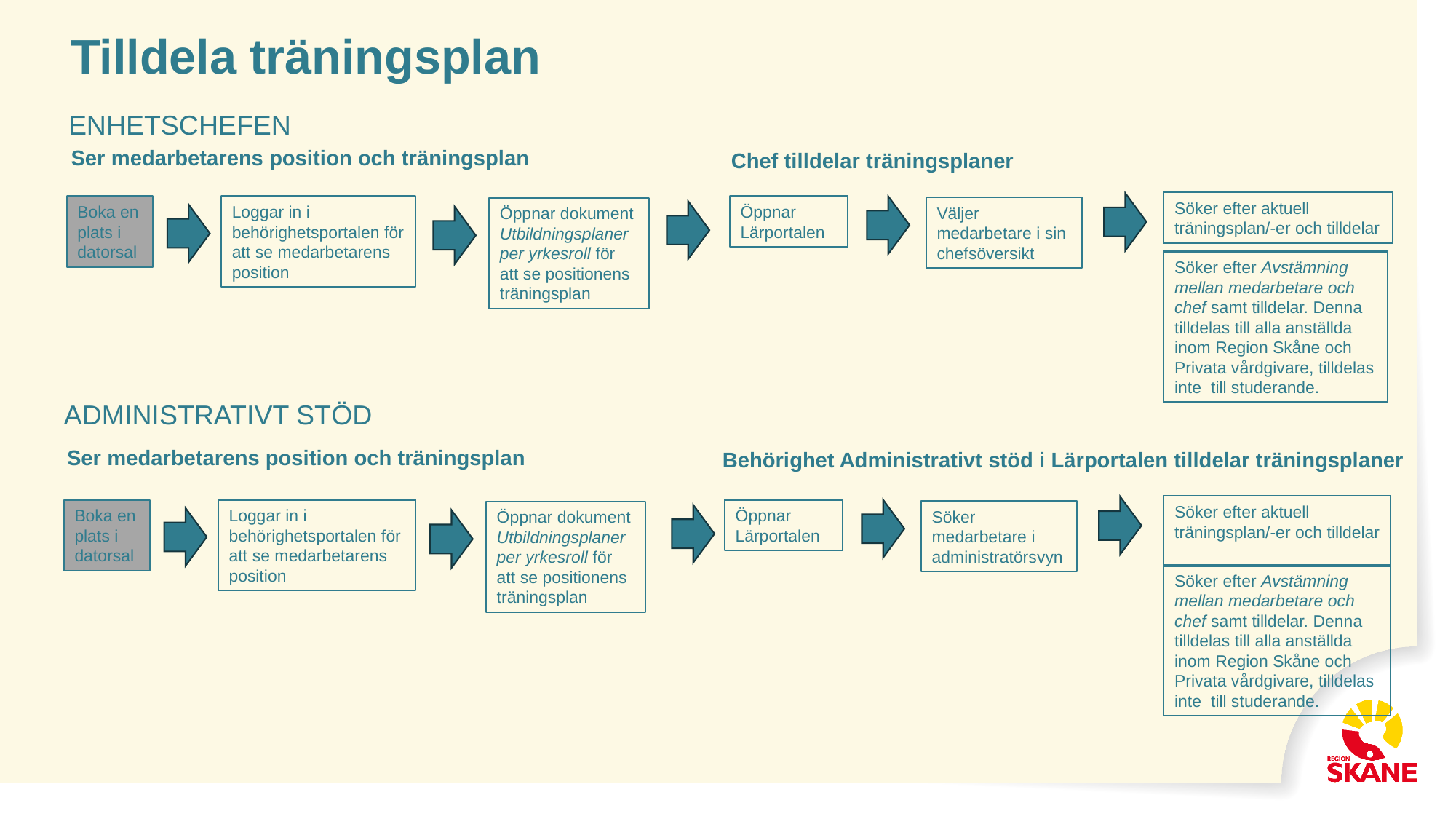

# Tilldela träningsplan
ENHETSCHEFEN
Ser medarbetarens position och träningsplan
Chef tilldelar träningsplaner
Söker efter aktuell träningsplan/-er och tilldelar

Boka en plats i datorsal
Loggar in i behörighetsportalen för att se medarbetarens position
Öppnar Lärportalen

Väljer medarbetare i sin chefsöversikt
Öppnar dokument Utbildningsplaner per yrkesroll för att se positionens träningsplan

Söker efter Avstämning mellan medarbetare och chef samt tilldelar. Denna tilldelas till alla anställda inom Region Skåne och Privata vårdgivare, tilldelas inte  till studerande.
ADMINISTRATIVT STÖD
Ser medarbetarens position och träningsplan
Behörighet Administrativt stöd i Lärportalen tilldelar träningsplaner
Söker efter aktuell träningsplan/-er och tilldelar

Boka en plats i datorsal
Loggar in i behörighetsportalen för att se medarbetarens position
Öppnar Lärportalen

Söker medarbetare i administratörsvyn
Öppnar dokument Utbildningsplaner per yrkesroll för att se positionens träningsplan

Söker efter Avstämning mellan medarbetare och chef samt tilldelar. Denna tilldelas till alla anställda inom Region Skåne och Privata vårdgivare, tilldelas inte  till studerande.